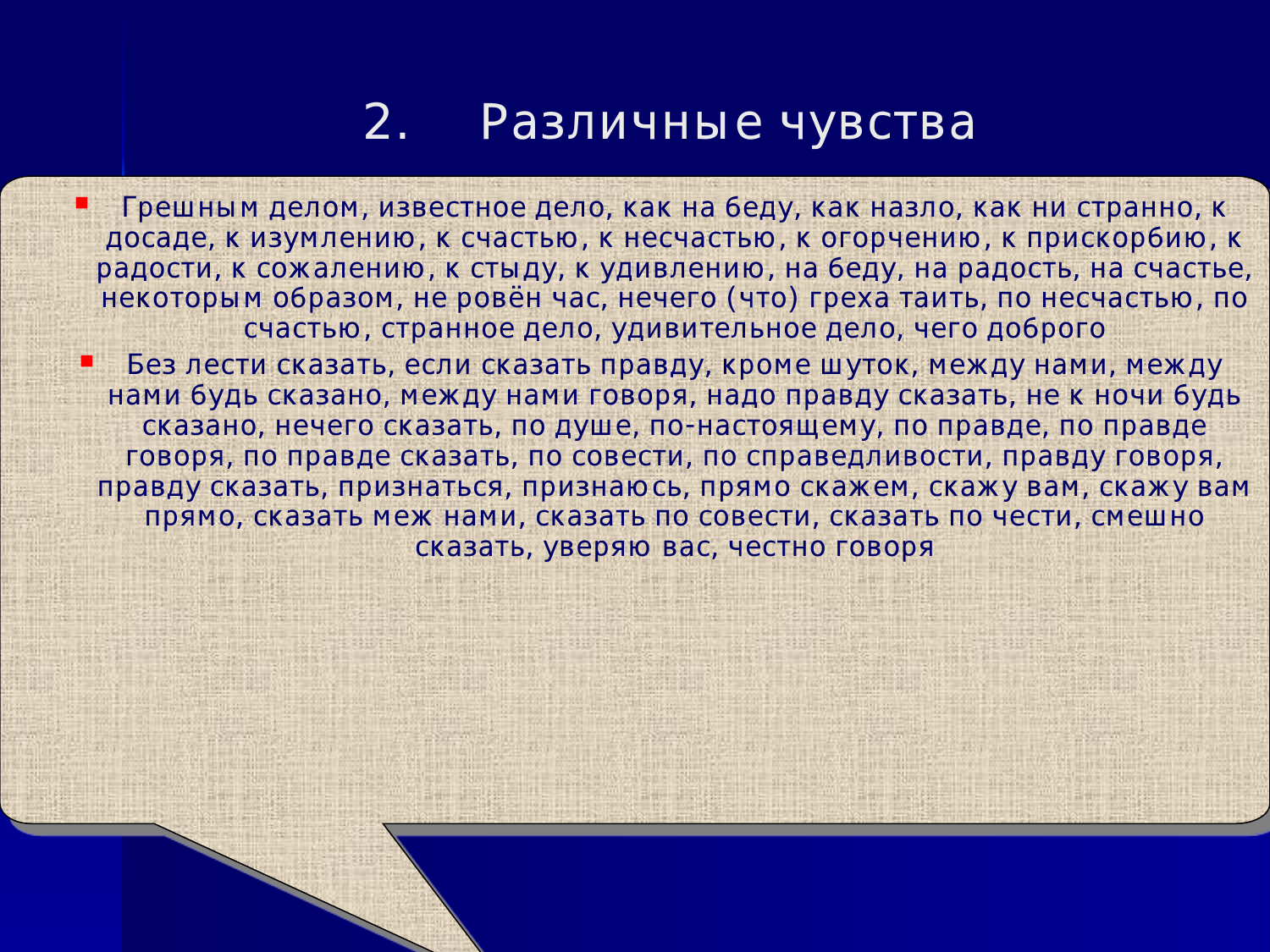

# Различные чувства

Грешным делом, известное дело, как на беду, как назло, как ни странно, к досаде, к изумлению, к счастью, к несчастью, к огорчению, к прискорбию, к радости, к сожалению, к стыду, к удивлению, на беду, на радость, на счастье, некоторым образом, не ровён час, нечего (что) греха таить, по несчастью, по счастью, странное дело, удивительное дело, чего доброго
Без лести сказать, если сказать правду, кроме шуток, между нами, между нами будь сказано, между нами говоря, надо правду сказать, не к ночи будь сказано, нечего сказать, по душе, по-настоящему, по правде, по правде говоря, по правде сказать, по совести, по справедливости, правду говоря, правду сказать, признаться, признаюсь, прямо скажем, скажу вам, скажу вам прямо, сказать меж нами, сказать по совести, сказать по чести, смешно сказать, уверяю вас, честно говоря